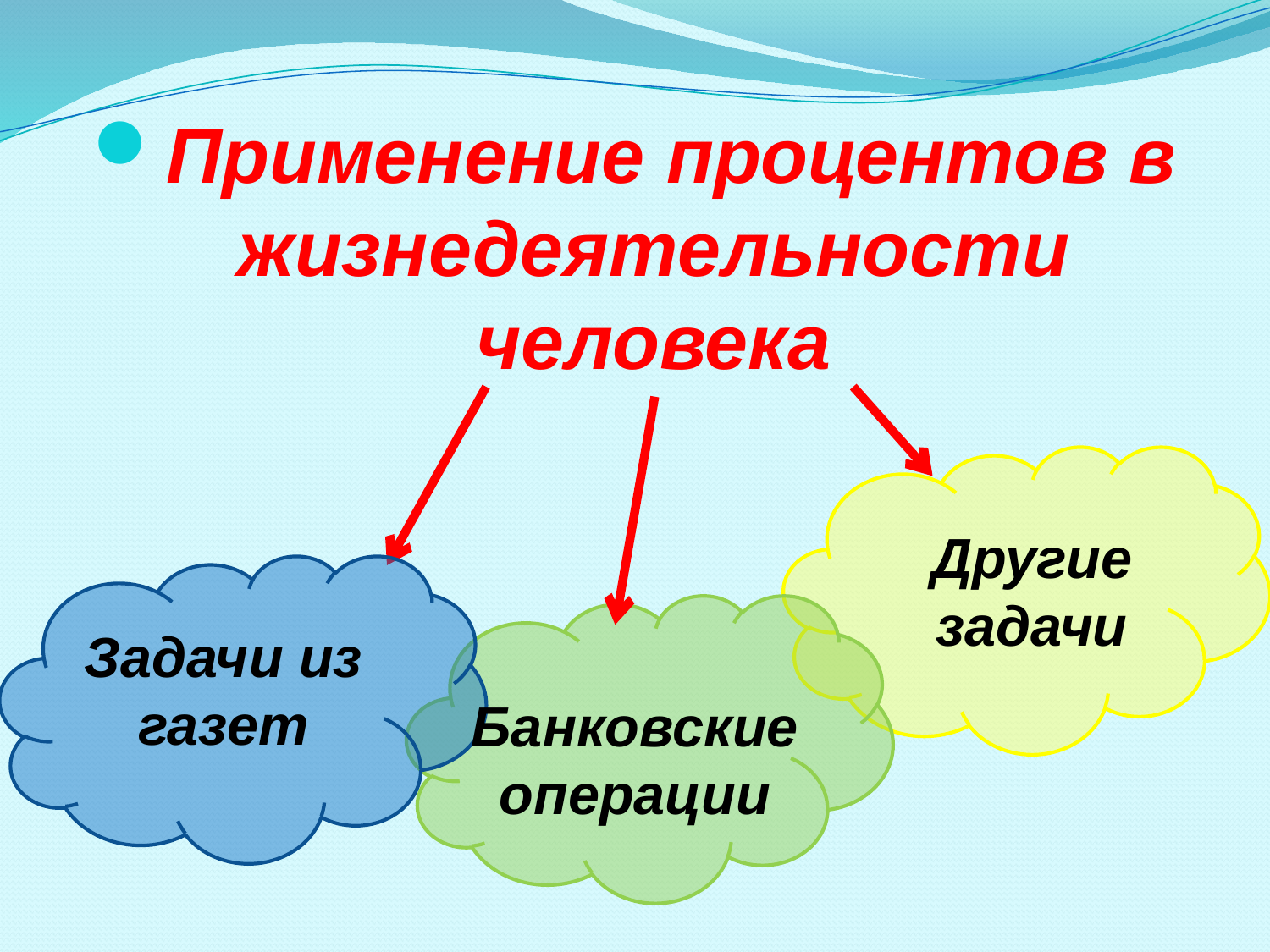

Применение процентов в жизнедеятельности человека

Другие
задачи

Задачи из газет
Банковские
операции